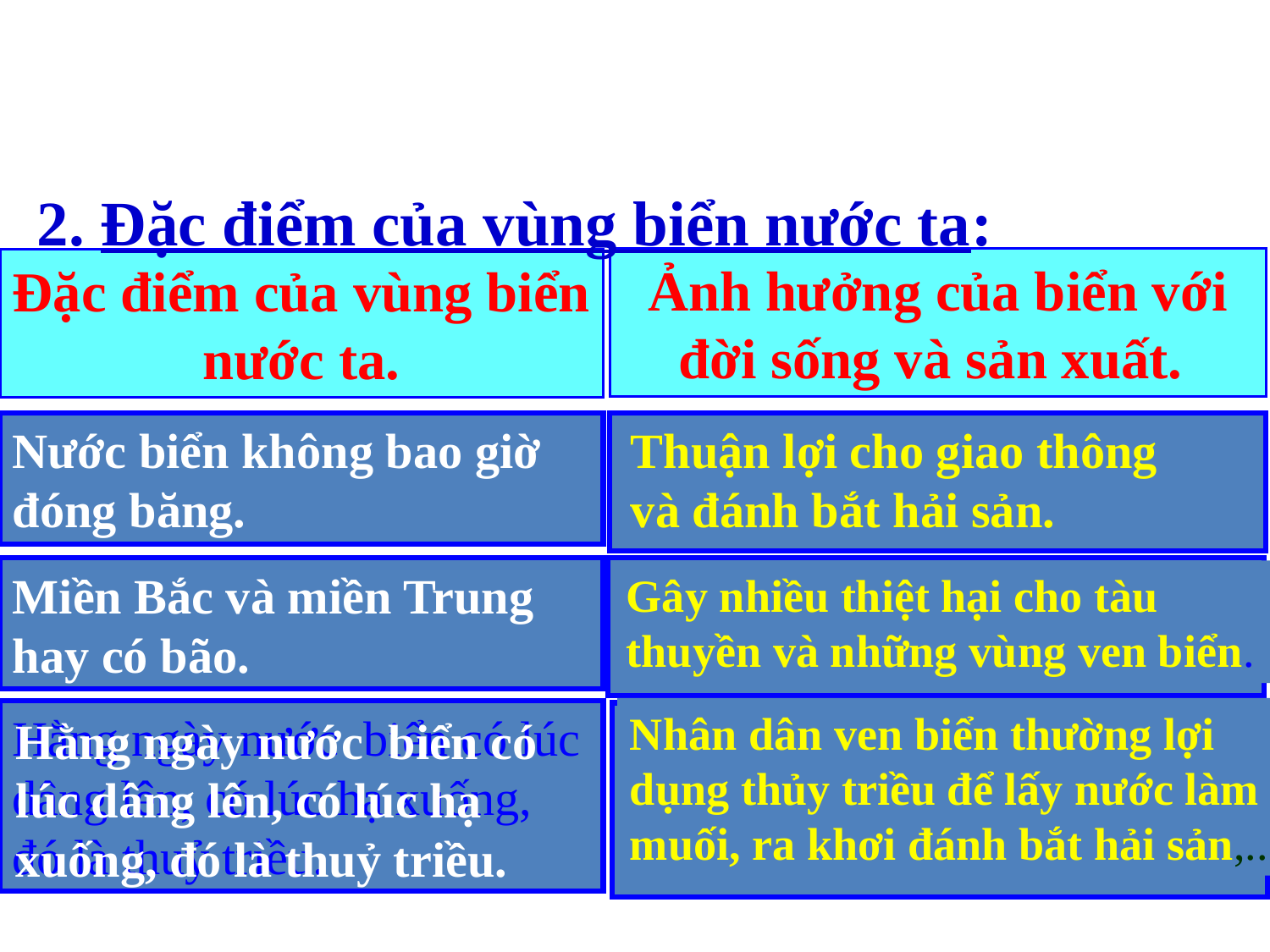

2. Đặc điểm của vùng biển nước ta:
Ảnh hưởng của biển với đời sống và sản xuất.
Đặc điểm của vùng biển nước ta.
Nước biển không bao giờ đóng băng.

Thuận lợi cho giao thông và đánh bắt hải sản.
Miền Bắc và miền Trung hay có bão.

Gây nhiều thiệt hại cho tàu thuyền và những vùng ven biển.
Nhân dân ven biển thường lợi dụng thủy triều để lấy nước làm muối, ra khơi đánh bắt hải sản,..
Hằng ngày nước  biển có lúc dâng lên, có lúc hạ xuống, đó là thuỷ triều.

Hằng ngày nước  biển có lúc dâng lên, có lúc hạ xuống, đó là thuỷ triều.